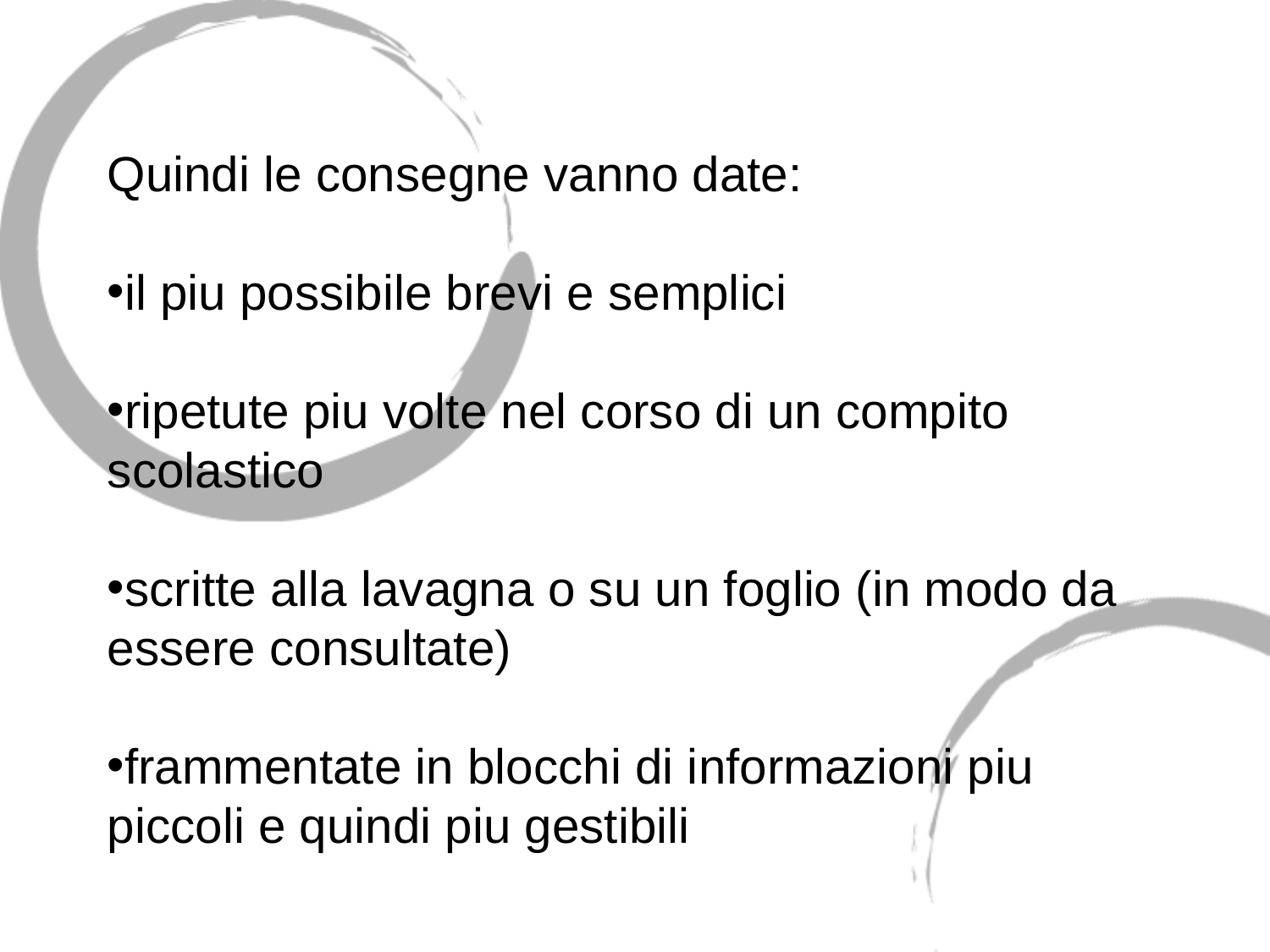

Quindi le consegne vanno date:

il piu possibile brevi e semplici

ripetute piu volte nel corso di un compito scolastico

scritte alla lavagna o su un foglio (in modo da essere consultate)

frammentate in blocchi di informazioni piu piccoli e quindi piu gestibili